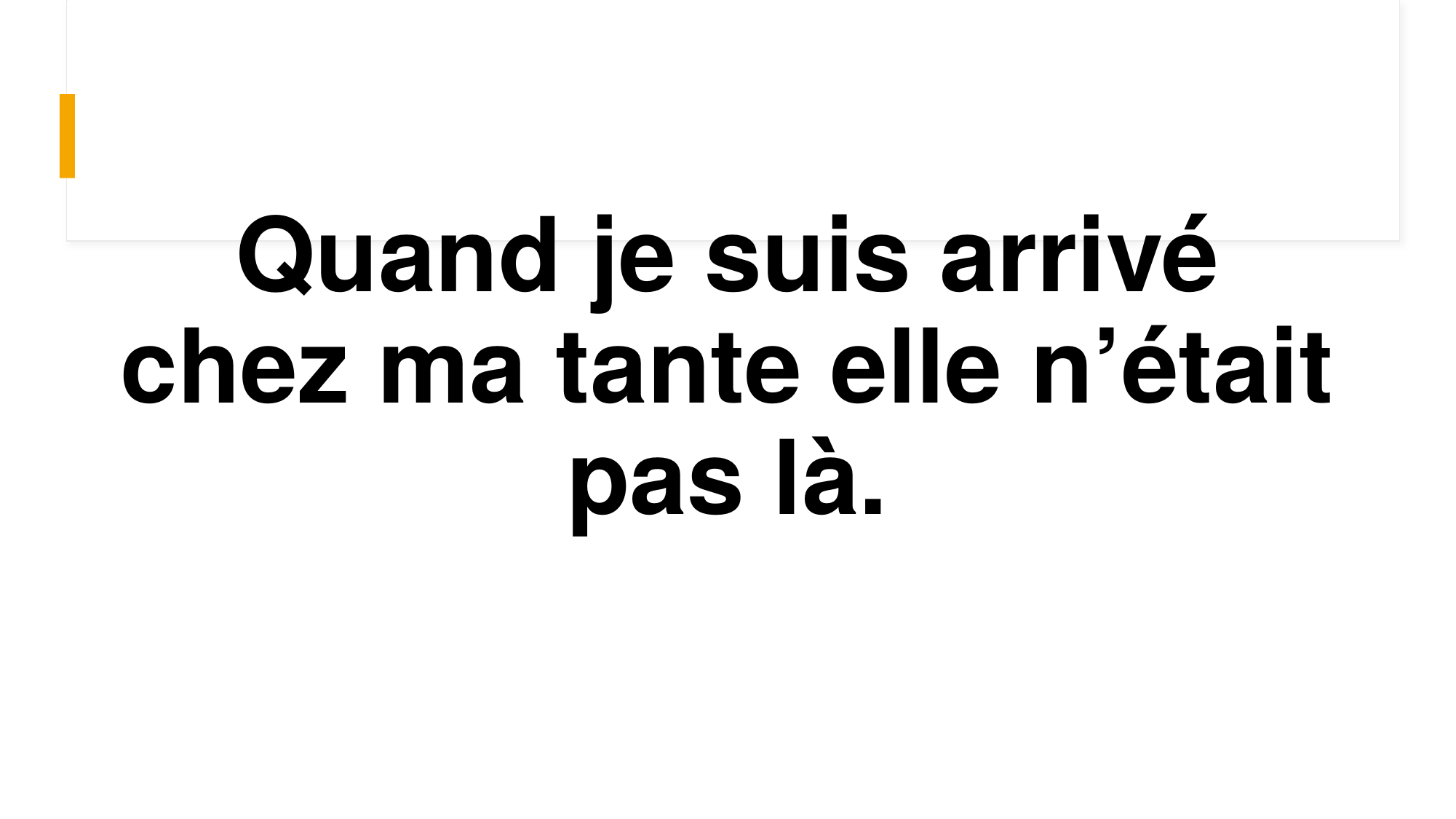

# Quand je suis arrivé chez ma tante elle n’était pas là.